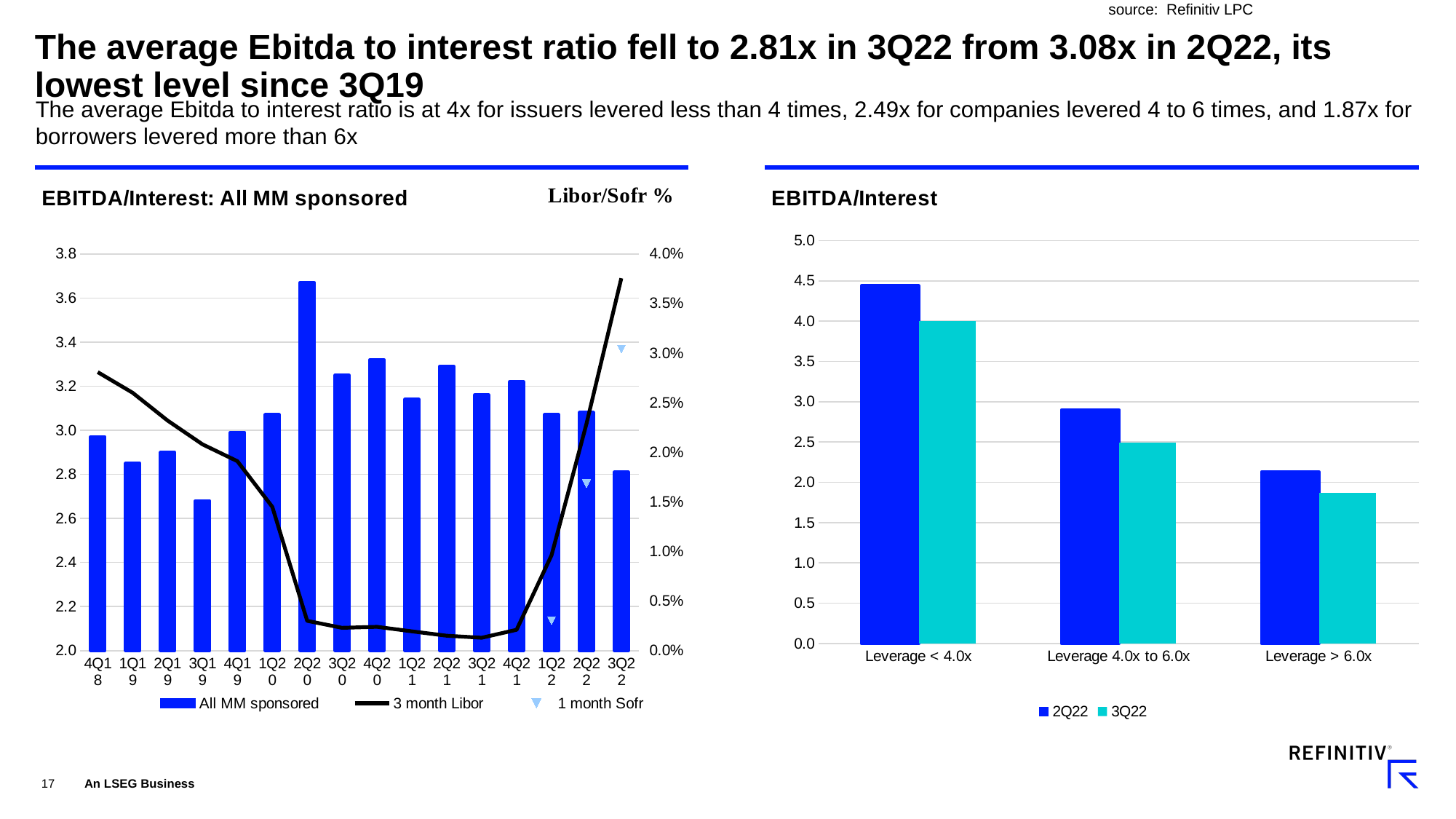

source:  Refinitiv LPC
# The average Ebitda to interest ratio fell to 2.81x in 3Q22 from 3.08x in 2Q22, its lowest level since 3Q19
The average Ebitda to interest ratio is at 4x for issuers levered less than 4 times, 2.49x for companies levered 4 to 6 times, and 1.87x for borrowers levered more than 6x

### Chart: EBITDA/Interest: All MM sponsored

| Category | All MM sponsored | 3 month Libor | 1 month Sofr |
|---|---|---|---|
| 4Q18 | 2.97 | 0.028076 | None |
| 1Q19 | 2.85 | 0.025997 | None |
| 2Q19 | 2.9 | 0.0232 | None |
| 3Q19 | 2.68 | 0.0208 | None |
| 4Q19 | 2.99 | 0.0191 | None |
| 1Q20 | 3.07 | 0.0145 | None |
| 2Q20 | 3.67 | 0.003 | None |
| 3Q20 | 3.25 | 0.0023 | None |
| 4Q20 | 3.32 | 0.0024 | None |
| 1Q21 | 3.14 | 0.0019425 | None |
| 2Q21 | 3.29 | 0.0015 | None |
| 3Q21 | 3.16 | 0.0013 | None |
| 4Q21 | 3.22 | 0.0021 | None |
| 1Q22 | 3.07 | 0.009615 | 0.003024 |
| 2Q22 | 3.08 | 0.0228514 | 0.0168597 |
| 3Q22 | 2.81 | 0.0375471 | 0.0304205 |

### Chart: EBITDA/Interest

| Category | 2Q22 | 3Q22 |
|---|---|---|
| Leverage < 4.0x | 4.44 | 4.0 |
| Leverage 4.0x to 6.0x | 2.9 | 2.49 |
| Leverage > 6.0x | 2.13 | 1.87 |